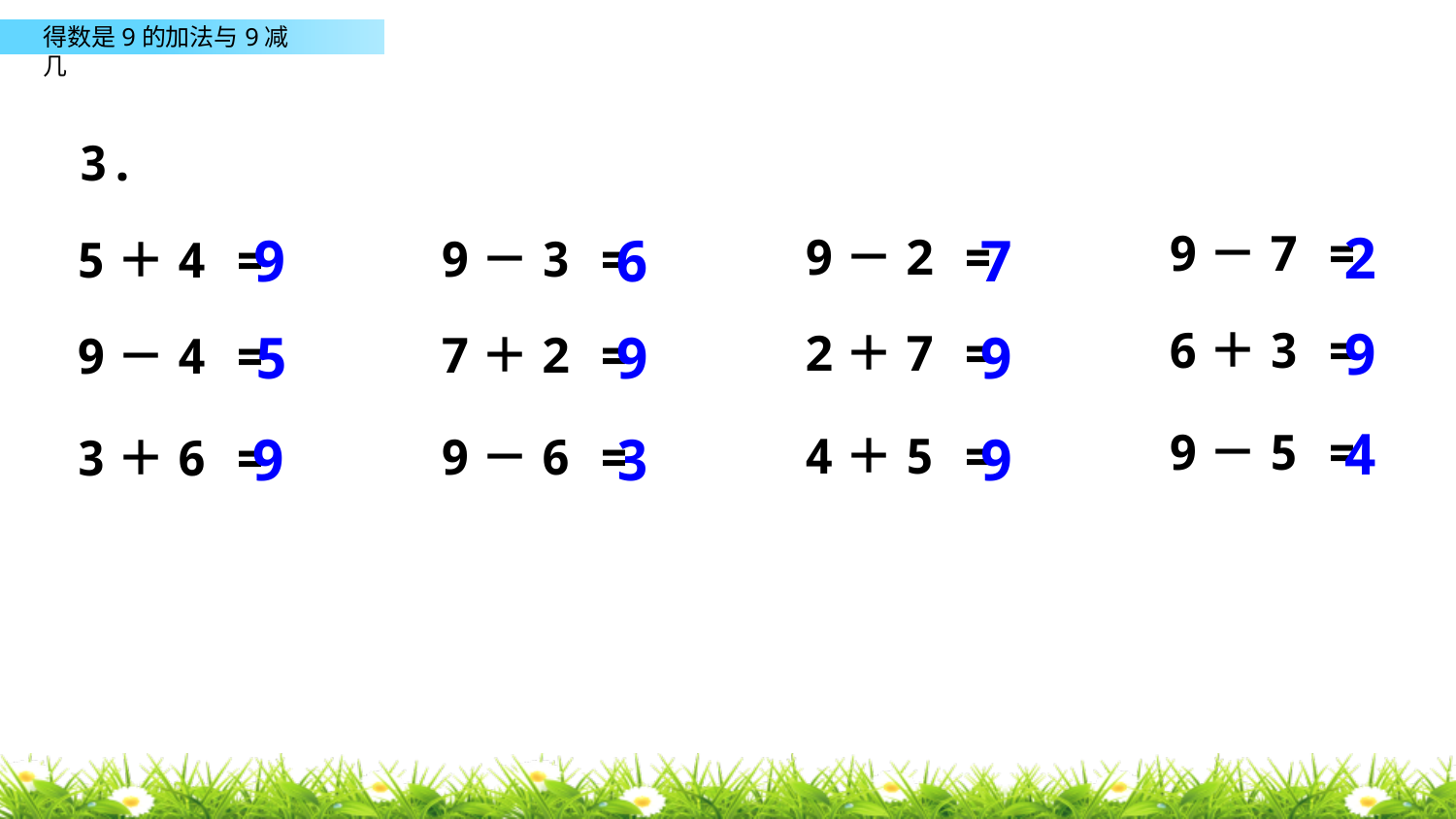

3.
2
9－7 =
9
6
7
9－2 =
9－3 =
5＋4 =
9
6＋3 =
5
9
9
2＋7 =
7＋2 =
9－4 =
4
9－5 =
9
3
9
4＋5 =
9－6 =
3＋6 =